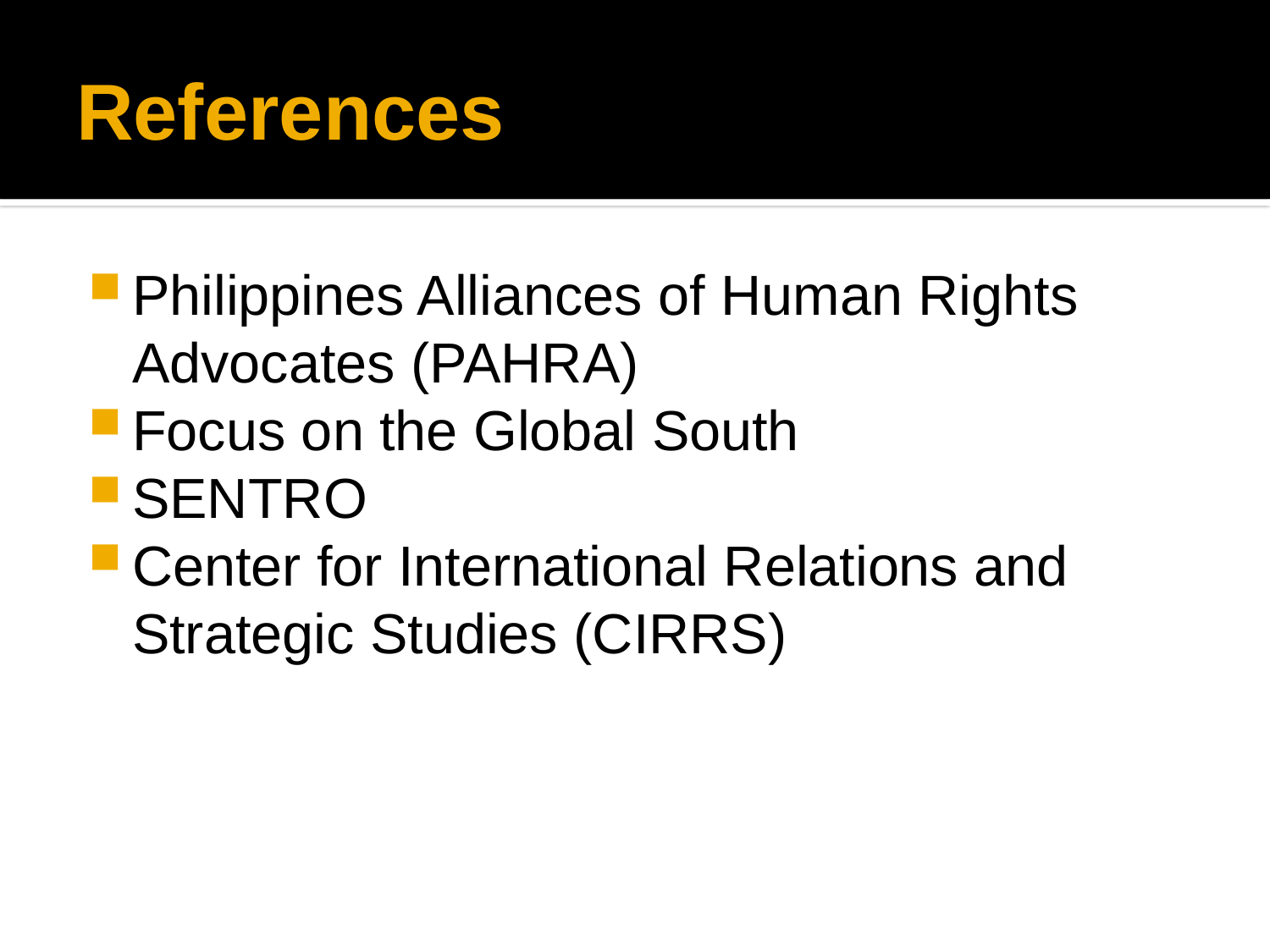

# References
Philippines Alliances of Human Rights Advocates (PAHRA)
Focus on the Global South
SENTRO
Center for International Relations and Strategic Studies (CIRRS)